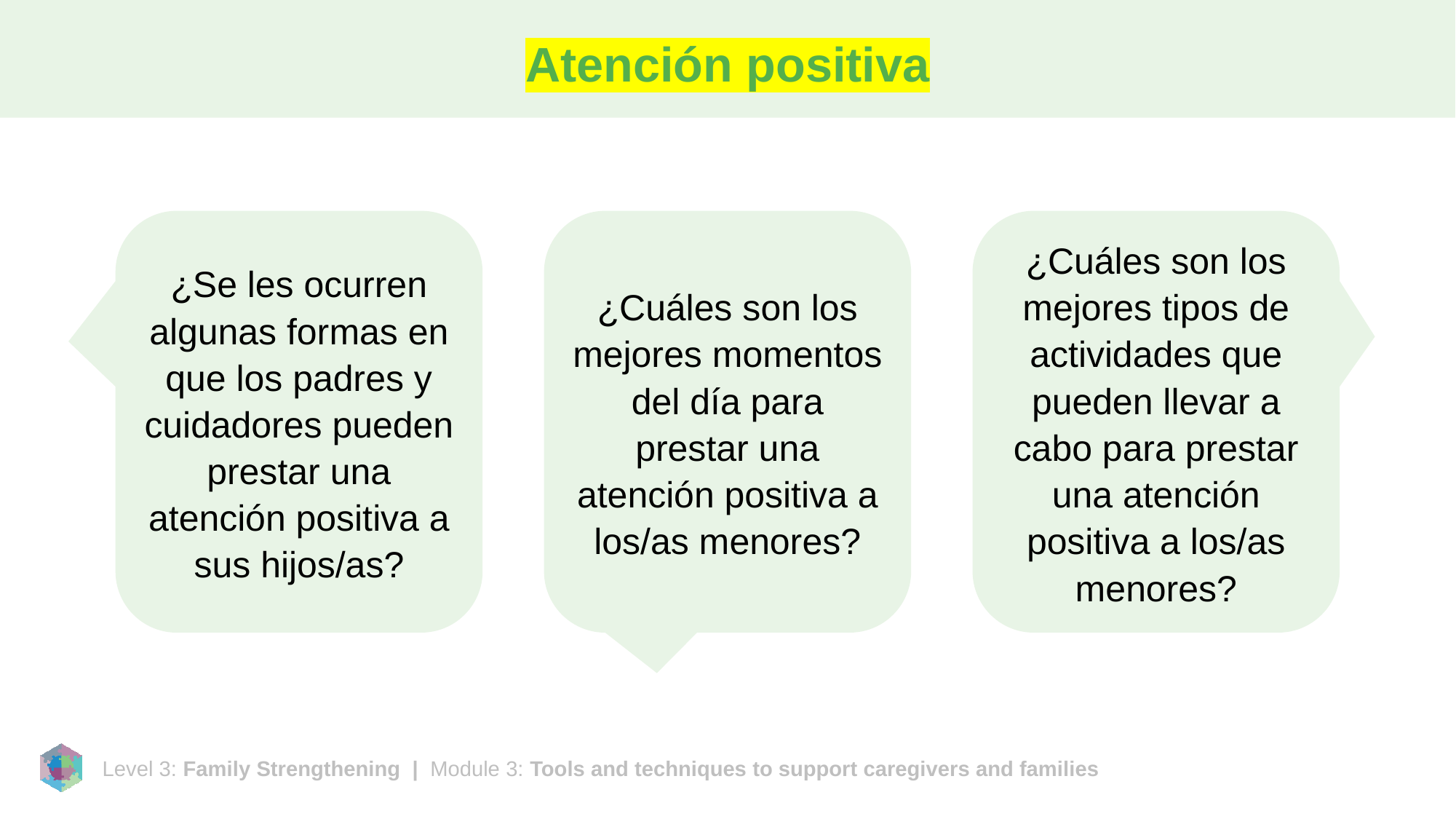

# Atención positiva
¿Se les ocurren algunas formas en que los padres y cuidadores pueden prestar una atención positiva a sus hijos/as?
¿Cuáles son los mejores momentos del día para prestar una atención positiva a los/as menores?
¿Cuáles son los mejores tipos de actividades que pueden llevar a cabo para prestar una atención positiva a los/as menores?